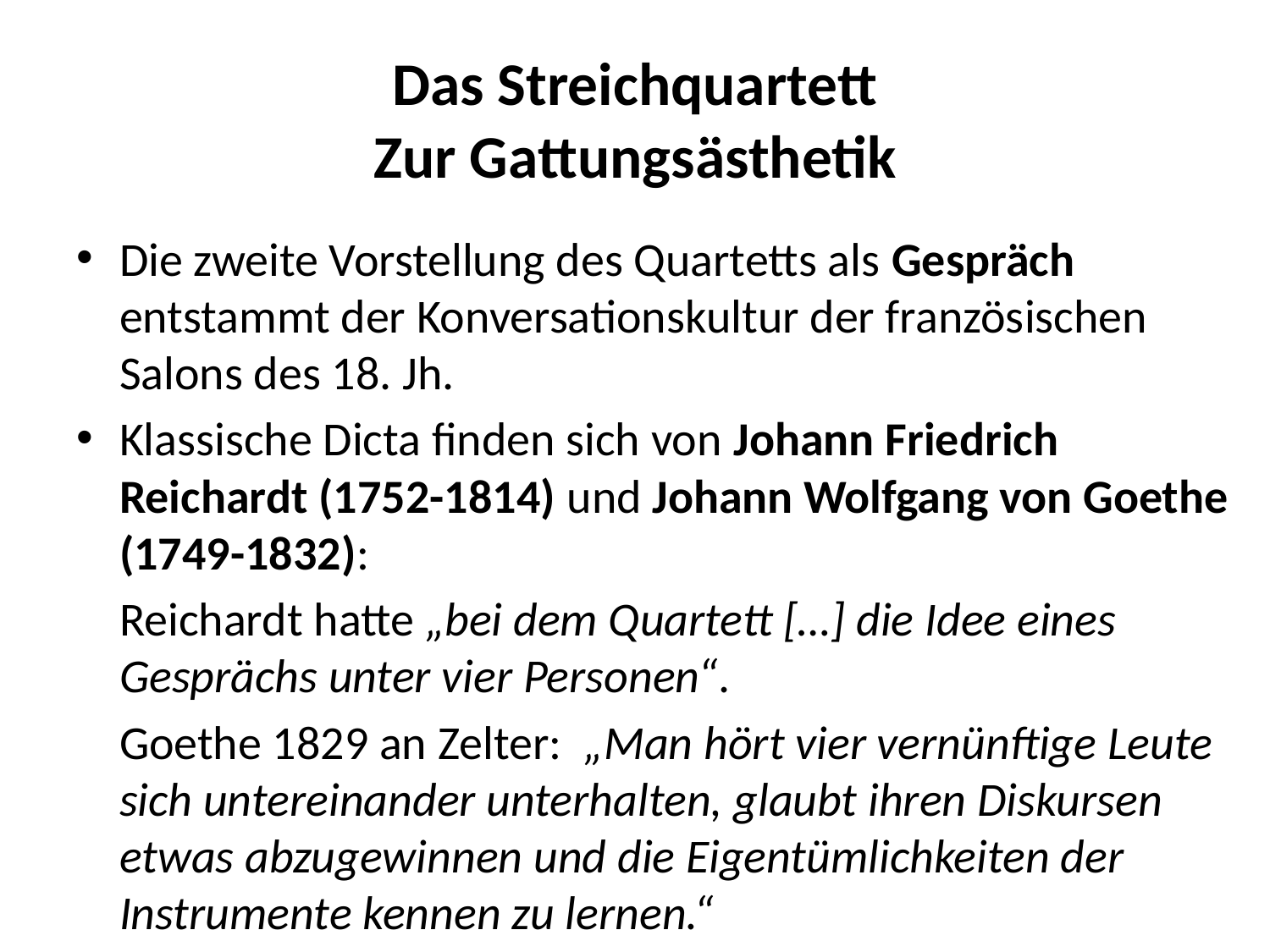

# Das Streichquartett Zur Gattungsästhetik
Die zweite Vorstellung des Quartetts als Gespräch entstammt der Konversationskultur der französischen Salons des 18. Jh.
Klassische Dicta finden sich von Johann Friedrich Reichardt (1752-1814) und Johann Wolfgang von Goethe (1749-1832):
	Reichardt hatte „bei dem Quartett […] die Idee eines Gesprächs unter vier Personen“.
	Goethe 1829 an Zelter:  „Man hört vier vernünftige Leute sich untereinander unterhalten, glaubt ihren Diskursen etwas abzugewinnen und die Eigentümlichkeiten der Instrumente kennen zu lernen.“